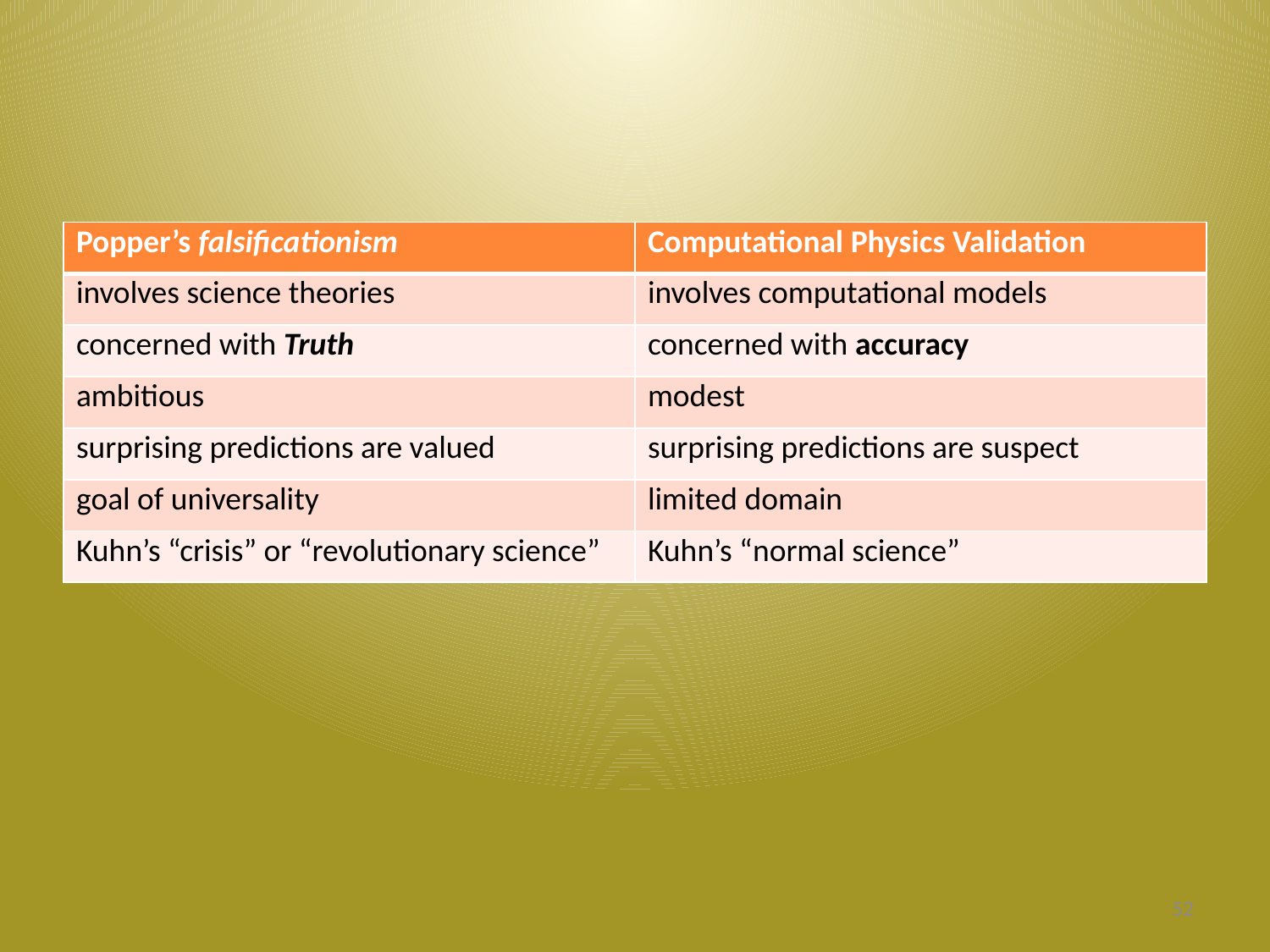

#
| Popper’s falsificationism | Computational Physics Validation |
| --- | --- |
| involves science theories | involves computational models |
| concerned with Truth | concerned with accuracy |
| ambitious | modest |
| surprising predictions are valued | surprising predictions are suspect |
| goal of universality | limited domain |
| Kuhn’s “crisis” or “revolutionary science” | Kuhn’s “normal science” |
52